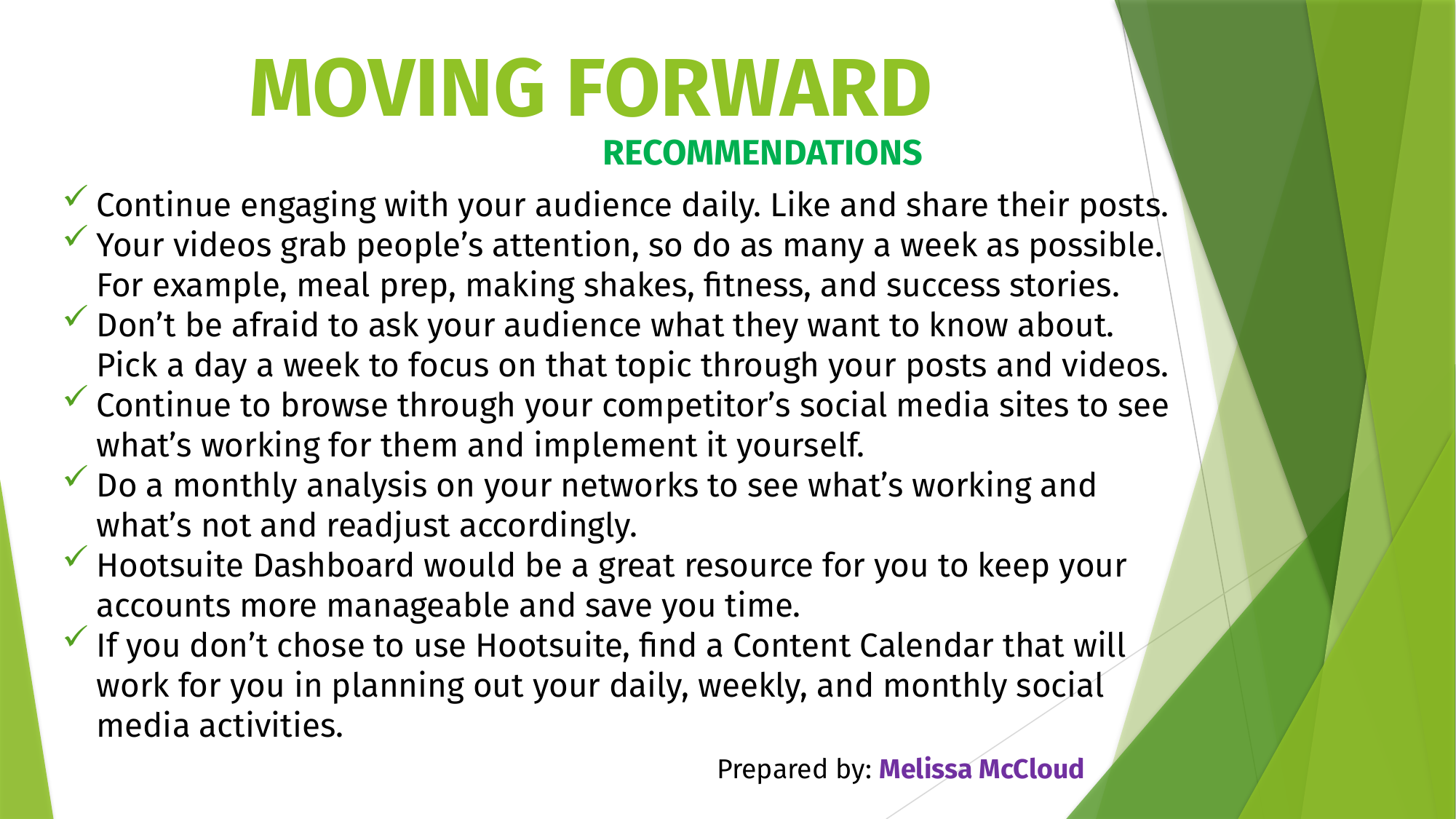

# MOVING FORWARD
RECOMMENDATIONS
Continue engaging with your audience daily. Like and share their posts.
Your videos grab people’s attention, so do as many a week as possible. For example, meal prep, making shakes, fitness, and success stories.
Don’t be afraid to ask your audience what they want to know about. Pick a day a week to focus on that topic through your posts and videos.
Continue to browse through your competitor’s social media sites to see what’s working for them and implement it yourself.
Do a monthly analysis on your networks to see what’s working and what’s not and readjust accordingly.
Hootsuite Dashboard would be a great resource for you to keep your accounts more manageable and save you time.
If you don’t chose to use Hootsuite, find a Content Calendar that will work for you in planning out your daily, weekly, and monthly social media activities.

Prepared by: Melissa McCloud